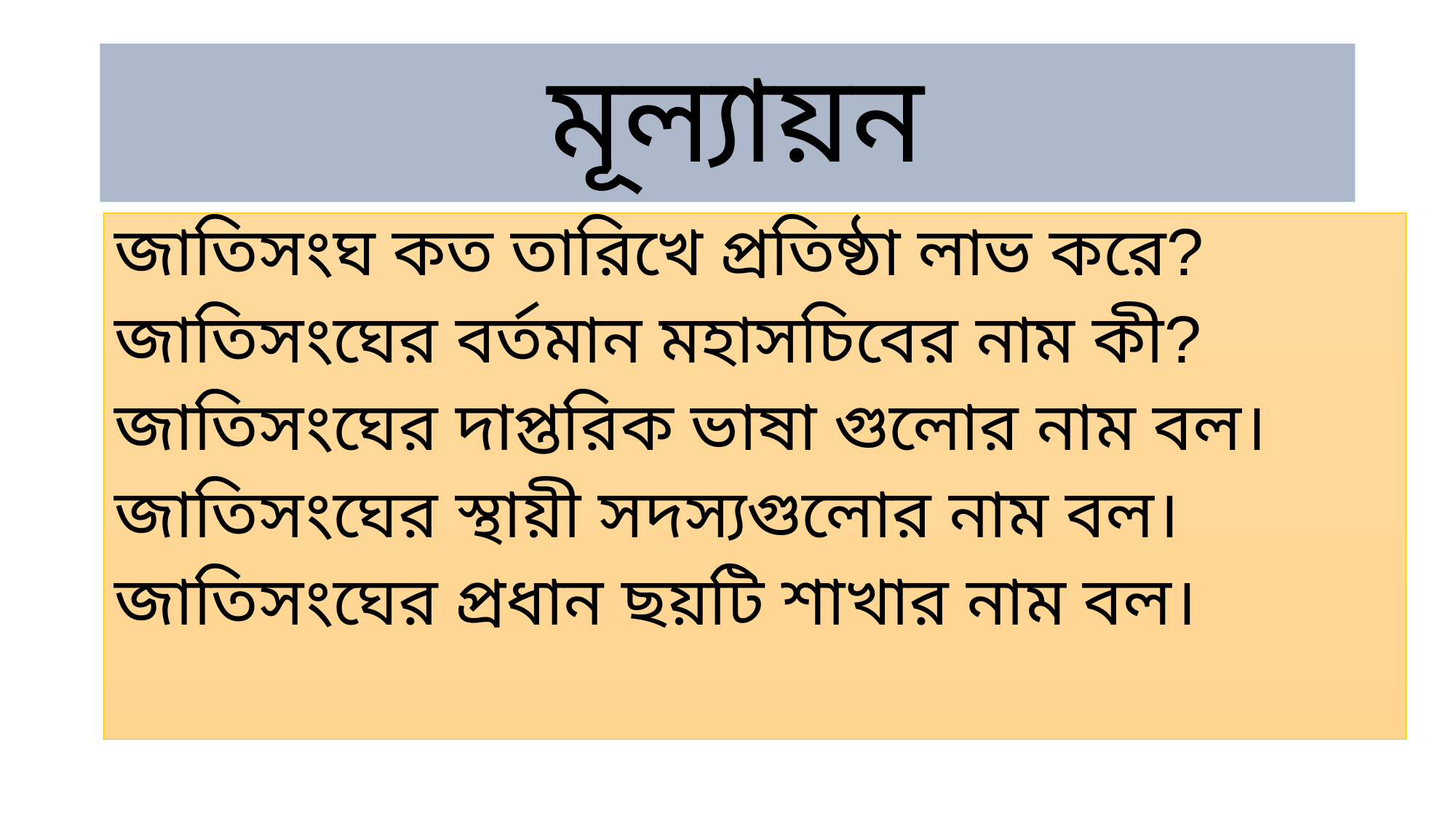

# মূল্যায়ন
জাতিসংঘ কত তারিখে প্রতিষ্ঠা লাভ করে?
জাতিসংঘের বর্তমান মহাসচিবের নাম কী?
জাতিসংঘের দাপ্তরিক ভাষা গুলোর নাম বল।
জাতিসংঘের স্থায়ী সদস্যগুলোর নাম বল।
জাতিসংঘের প্রধান ছয়টি শাখার নাম বল।